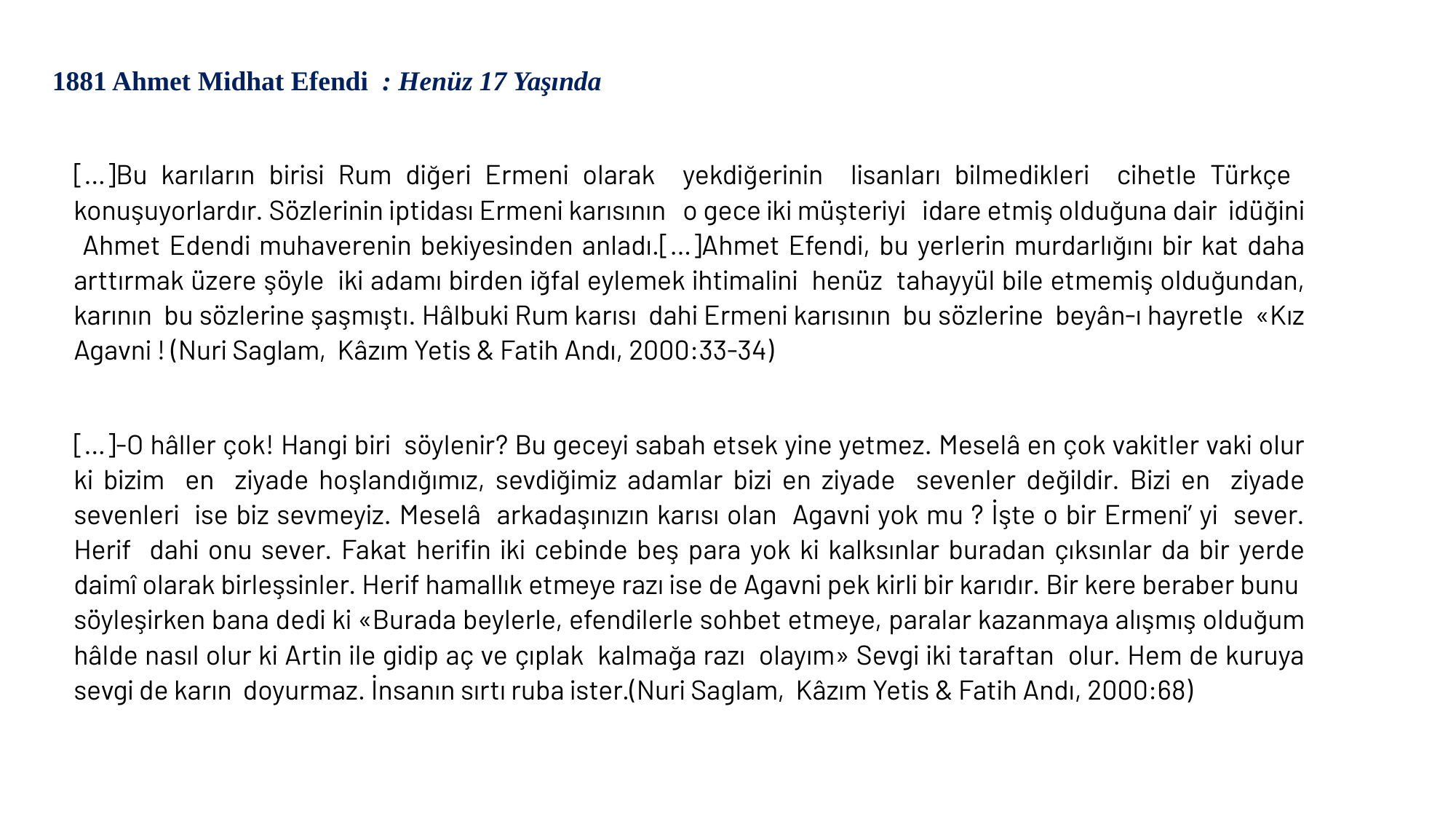

1881 Ahmet Midhat Efendi  : Henüz 17 Yaşında

[…]Bu karıların birisi Rum diğeri Ermeni olarak  yekdiğerinin  lisanları bilmedikleri  cihetle Türkçe  konuşuyorlardır. Sözlerinin iptidası Ermeni karısının   o gece iki müşteriyi   idare etmiş olduğuna dair  idüğini  Ahmet Edendi muhaverenin bekiyesinden anladı.[…]Ahmet Efendi, bu yerlerin murdarlığını bir kat daha arttırmak üzere şöyle  iki adamı birden iğfal eylemek ihtimalini  henüz  tahayyül bile etmemiş olduğundan, karının  bu sözlerine şaşmıştı. Hâlbuki Rum karısı  dahi Ermeni karısının  bu sözlerine  beyân-ı hayretle  «Kız Agavni ! (Nuri Saglam,  Kâzım Yetis & Fatih Andı, 2000:33-34)

[…]-O hâller çok! Hangi biri  söylenir? Bu geceyi sabah etsek yine yetmez. Meselâ en çok vakitler vaki olur ki bizim  en  ziyade hoşlandığımız, sevdiğimiz adamlar bizi en ziyade  sevenler değildir. Bizi en  ziyade sevenleri  ise biz sevmeyiz. Meselâ  arkadaşınızın karısı olan  Agavni yok mu ? İşte o bir Ermeni’ yi  sever. Herif  dahi onu sever. Fakat herifin iki cebinde beş para yok ki kalksınlar buradan çıksınlar da bir yerde daimî olarak birleşsinler. Herif hamallık etmeye razı ise de Agavni pek kirli bir karıdır. Bir kere beraber bunu  söyleşirken bana dedi ki «Burada beylerle, efendilerle sohbet etmeye, paralar kazanmaya alışmış olduğum hâlde nasıl olur ki Artin ile gidip aç ve çıplak  kalmağa razı  olayım» Sevgi iki taraftan  olur. Hem de kuruya sevgi de karın  doyurmaz. İnsanın sırtı ruba ister.(Nuri Saglam,  Kâzım Yetis & Fatih Andı, 2000:68)